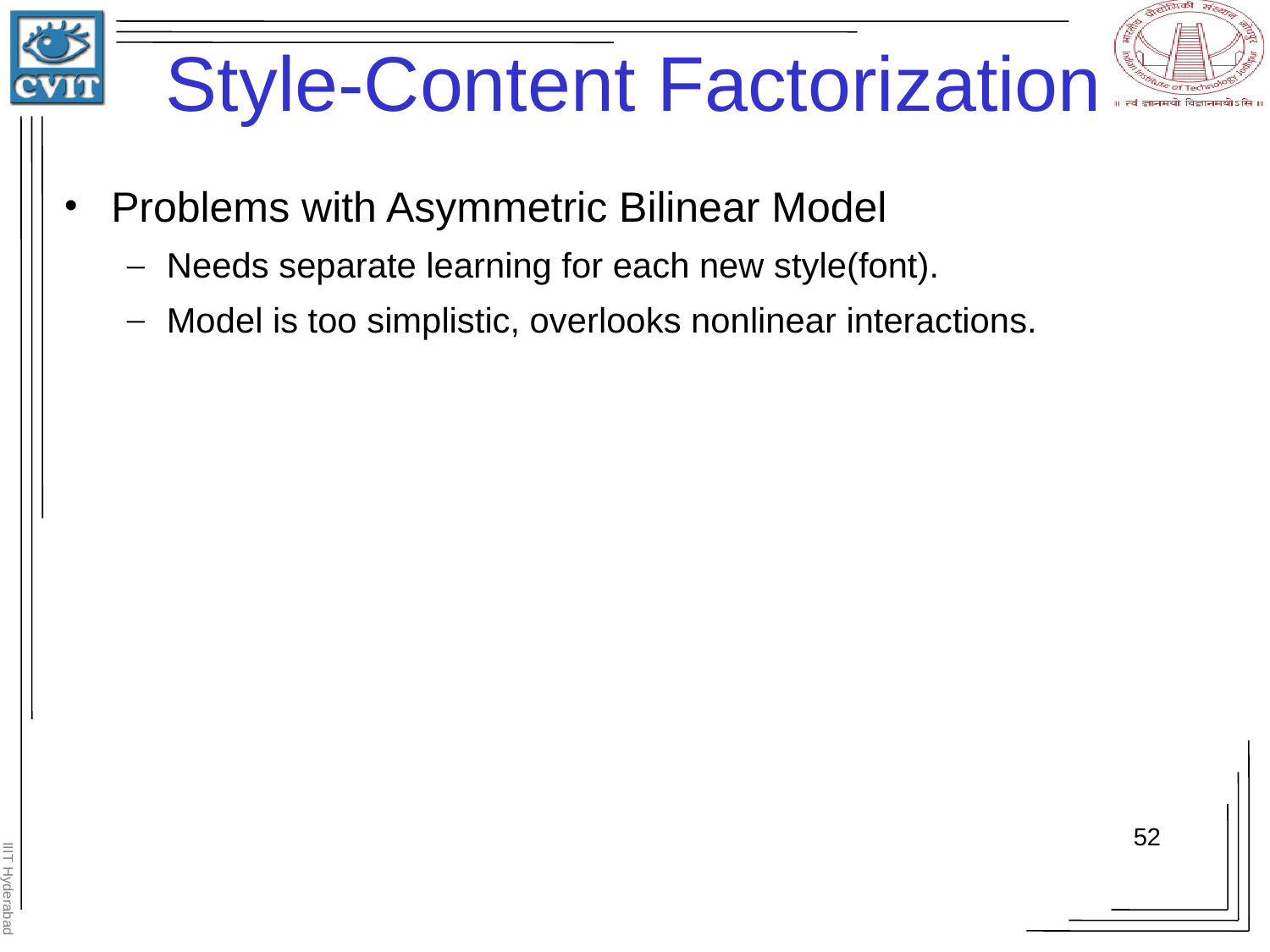

# Style-Content Factorization
Problems with Asymmetric Bilinear Model
Needs separate learning for each new style(font).
Model is too simplistic, overlooks nonlinear interactions.

52